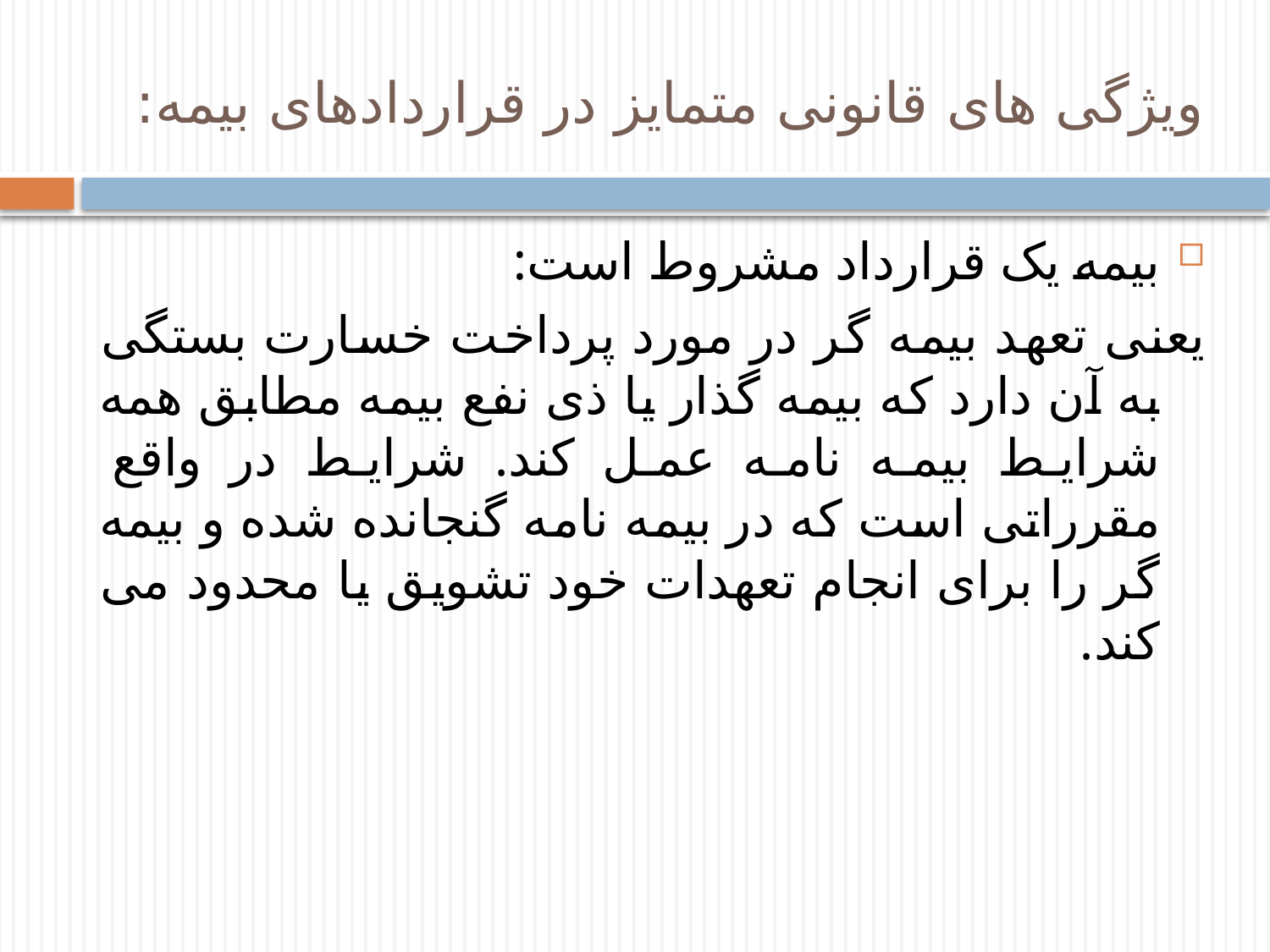

# ویژگی های قانونی متمایز در قراردادهای بیمه:
بیمه یک قرارداد مشروط است:
یعنی تعهد بیمه گر در مورد پرداخت خسارت بستگی به آن دارد که بیمه گذار یا ذی نفع بیمه مطابق همه شرایط بیمه نامه عمل کند. شرایط در واقع مقرراتی است که در بیمه نامه گنجانده شده و بیمه گر را برای انجام تعهدات خود تشویق یا محدود می کند.